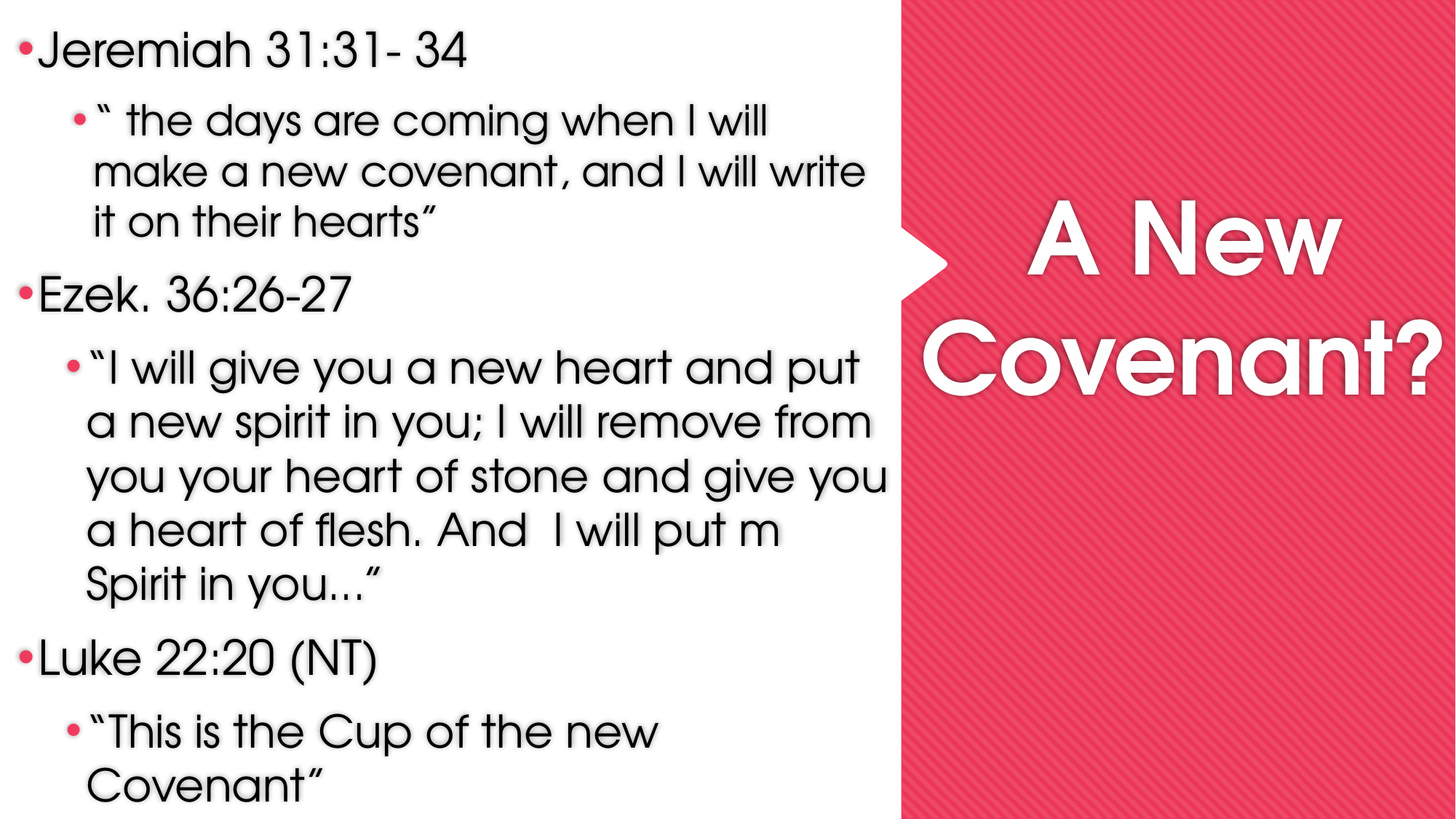

Jeremiah 31:31- 34
“ the days are coming when I will make a new covenant, and I will write it on their hearts”
Ezek. 36:26-27
“I will give you a new heart and put a new spirit in you; I will remove from you your heart of stone and give you a heart of flesh. And  I will put m Spirit in you...”
Luke 22:20 (NT)
“This is the Cup of the new Covenant”

# A New Covenant?